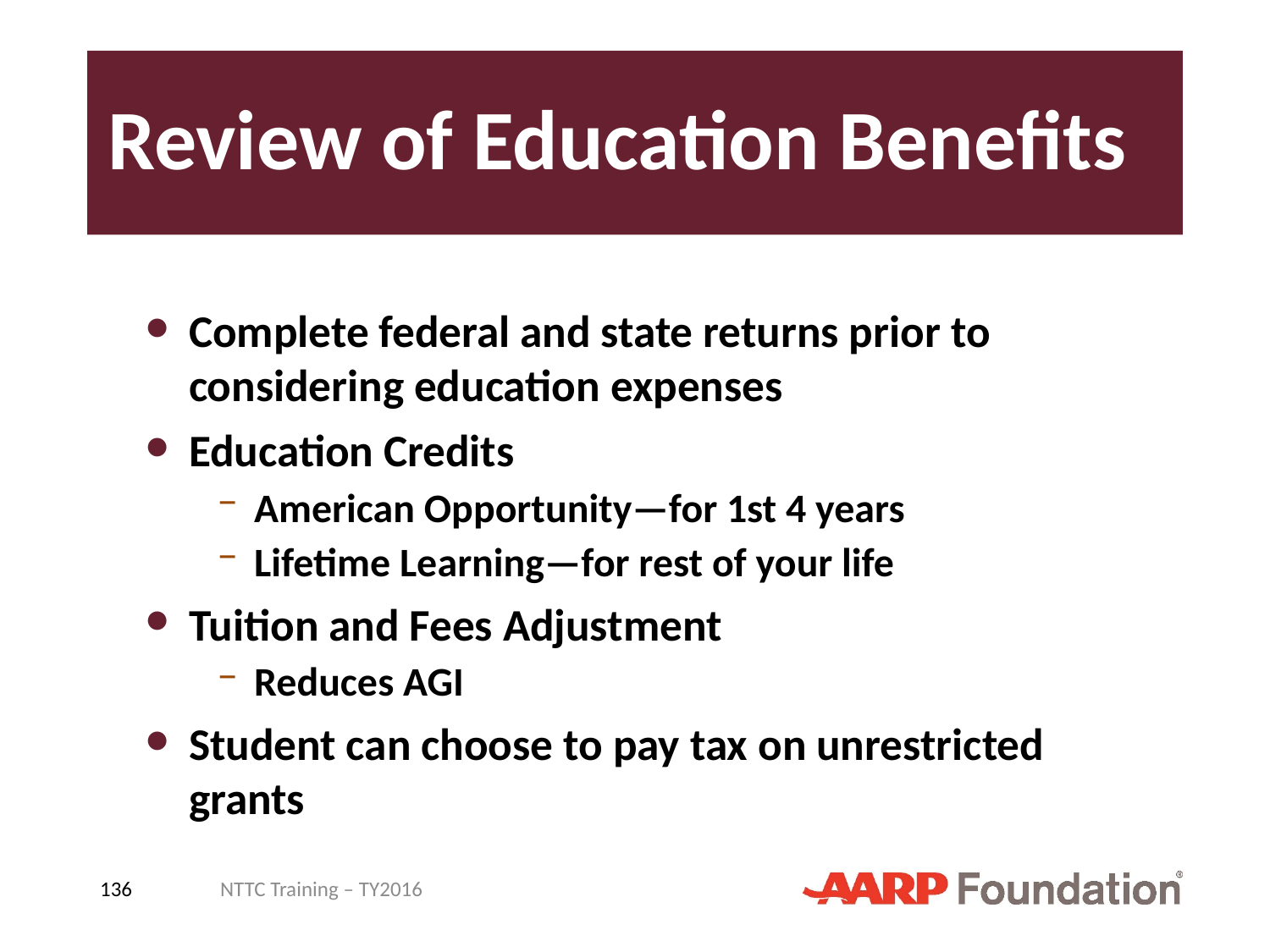

# Review of Education Benefits
Complete federal and state returns prior to considering education expenses
Education Credits
American Opportunity—for 1st 4 years
Lifetime Learning—for rest of your life
Tuition and Fees Adjustment
Reduces AGI
Student can choose to pay tax on unrestricted grants
136
NTTC Training – TY2016